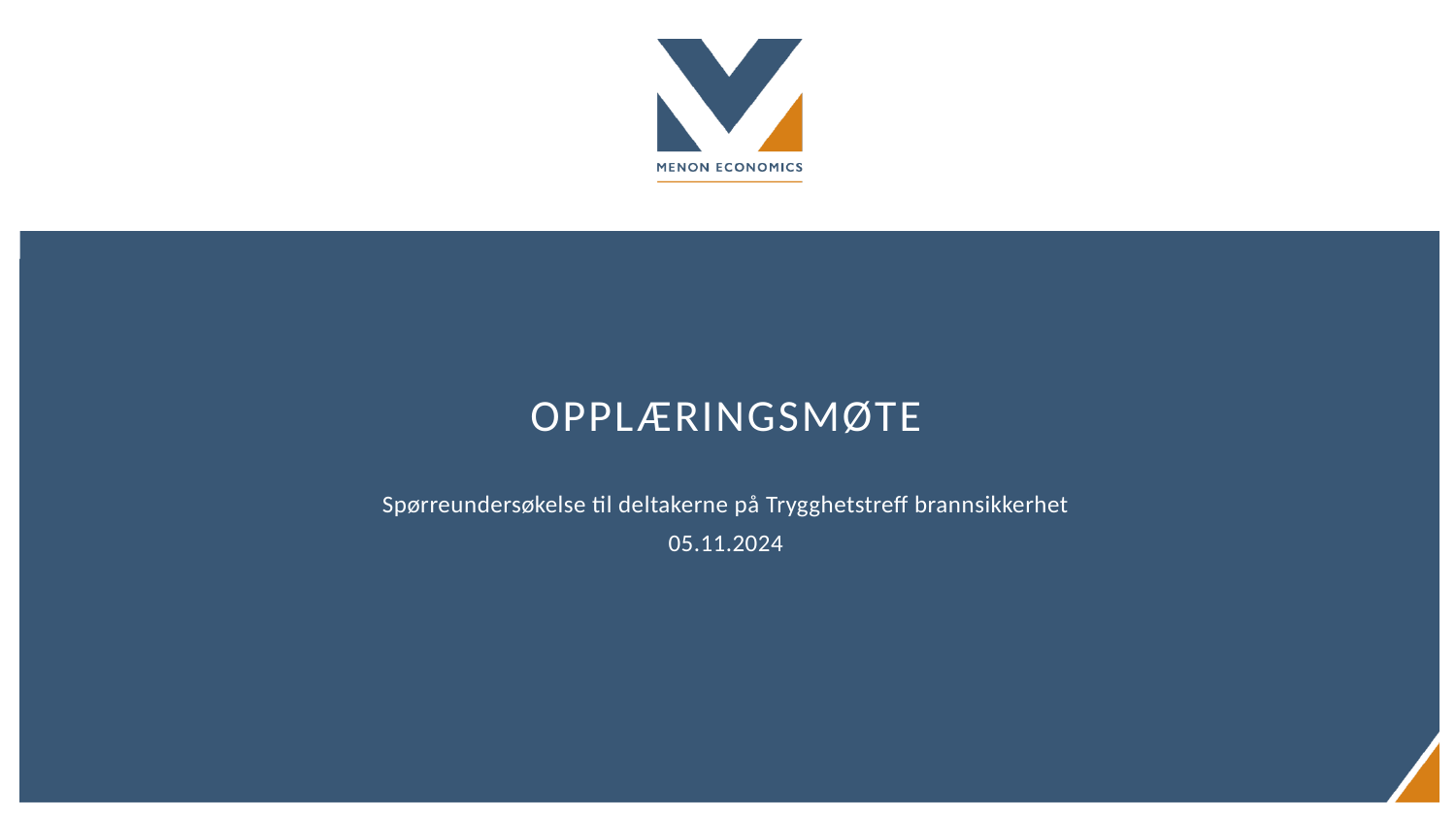

# Opplæringsmøte
Spørreundersøkelse til deltakerne på Trygghetstreff brannsikkerhet
05.11.2024